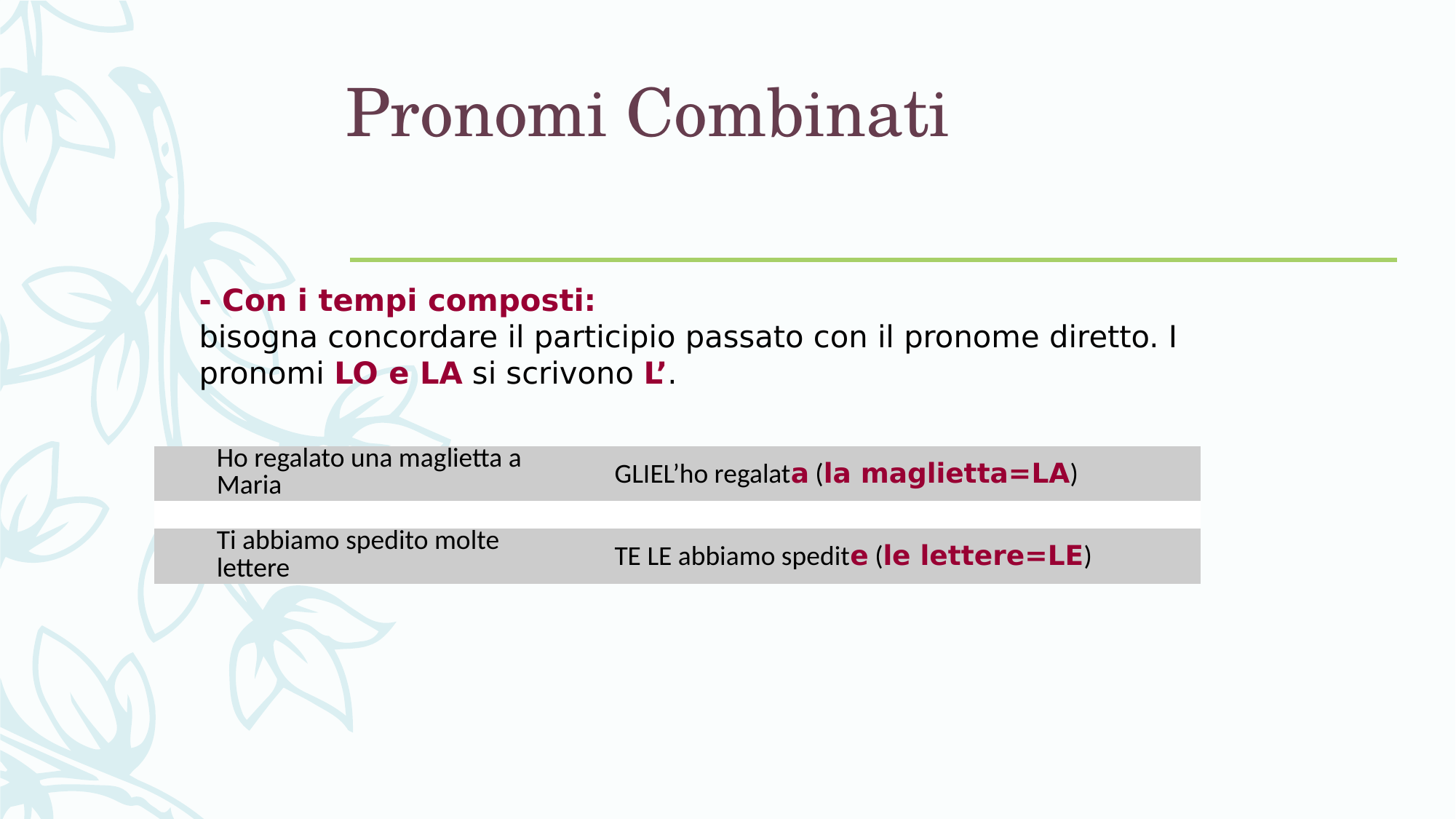

# Pronomi Combinati
- Con i tempi composti:
bisogna concordare il participio passato con il pronome diretto. I pronomi LO e LA si scrivono L’.
|  | Ho regalato una maglietta a Maria |  | GLIEL’ho regalata (la maglietta=LA) |
| --- | --- | --- | --- |
|  |  |  |  |
|  | Ti abbiamo spedito molte lettere |  | TE LE abbiamo spedite (le lettere=LE) |